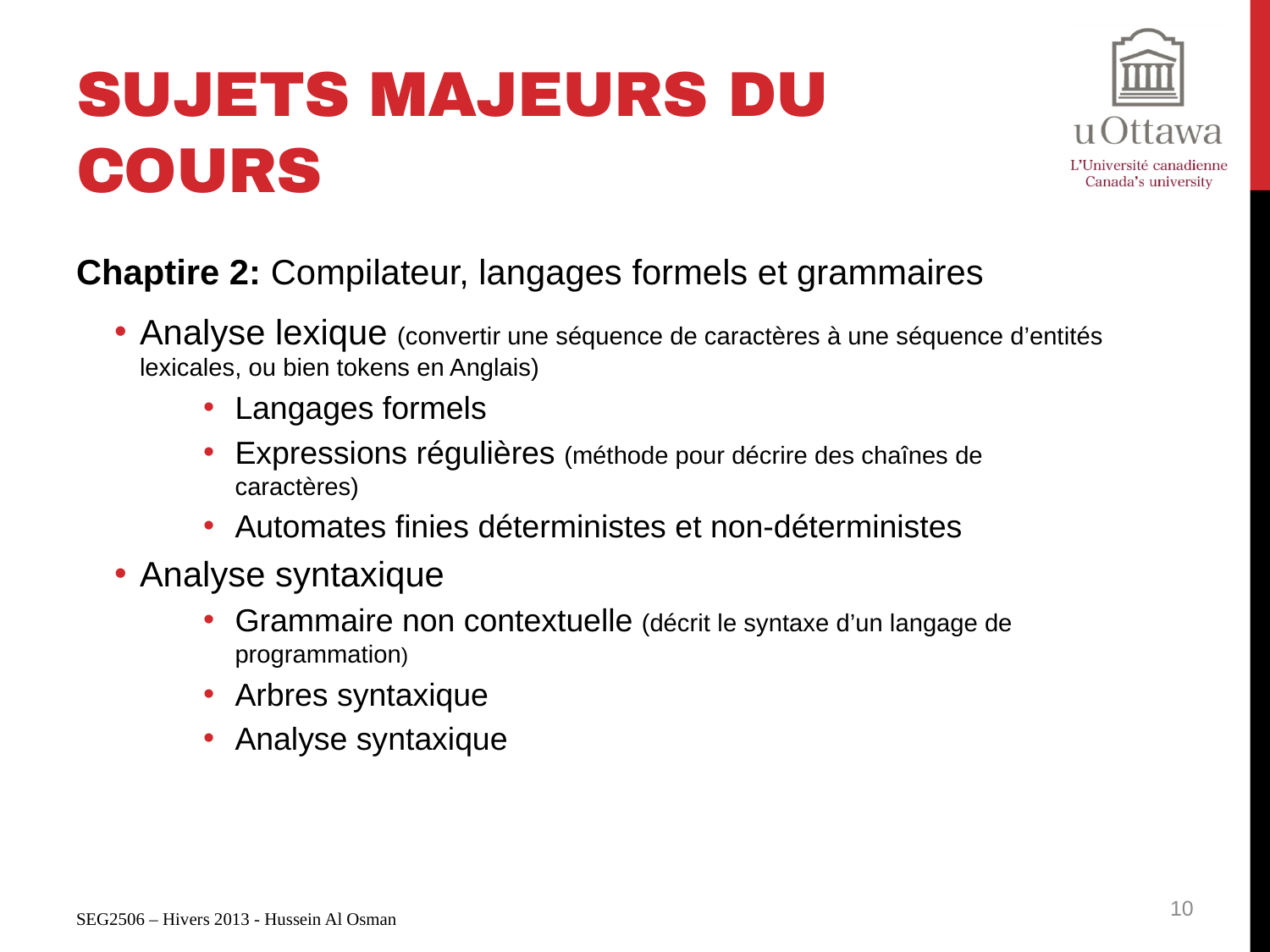

# Sujets Majeurs du Cours
Chaptire 2: Compilateur, langages formels et grammaires
Analyse lexique (convertir une séquence de caractères à une séquence d’entités lexicales, ou bien tokens en Anglais)
Langages formels
Expressions régulières (méthode pour décrire des chaînes de caractères)
Automates finies déterministes et non-déterministes
Analyse syntaxique
Grammaire non contextuelle (décrit le syntaxe d’un langage de programmation)
Arbres syntaxique
Analyse syntaxique

10
SEG2506 – Hivers 2013 - Hussein Al Osman